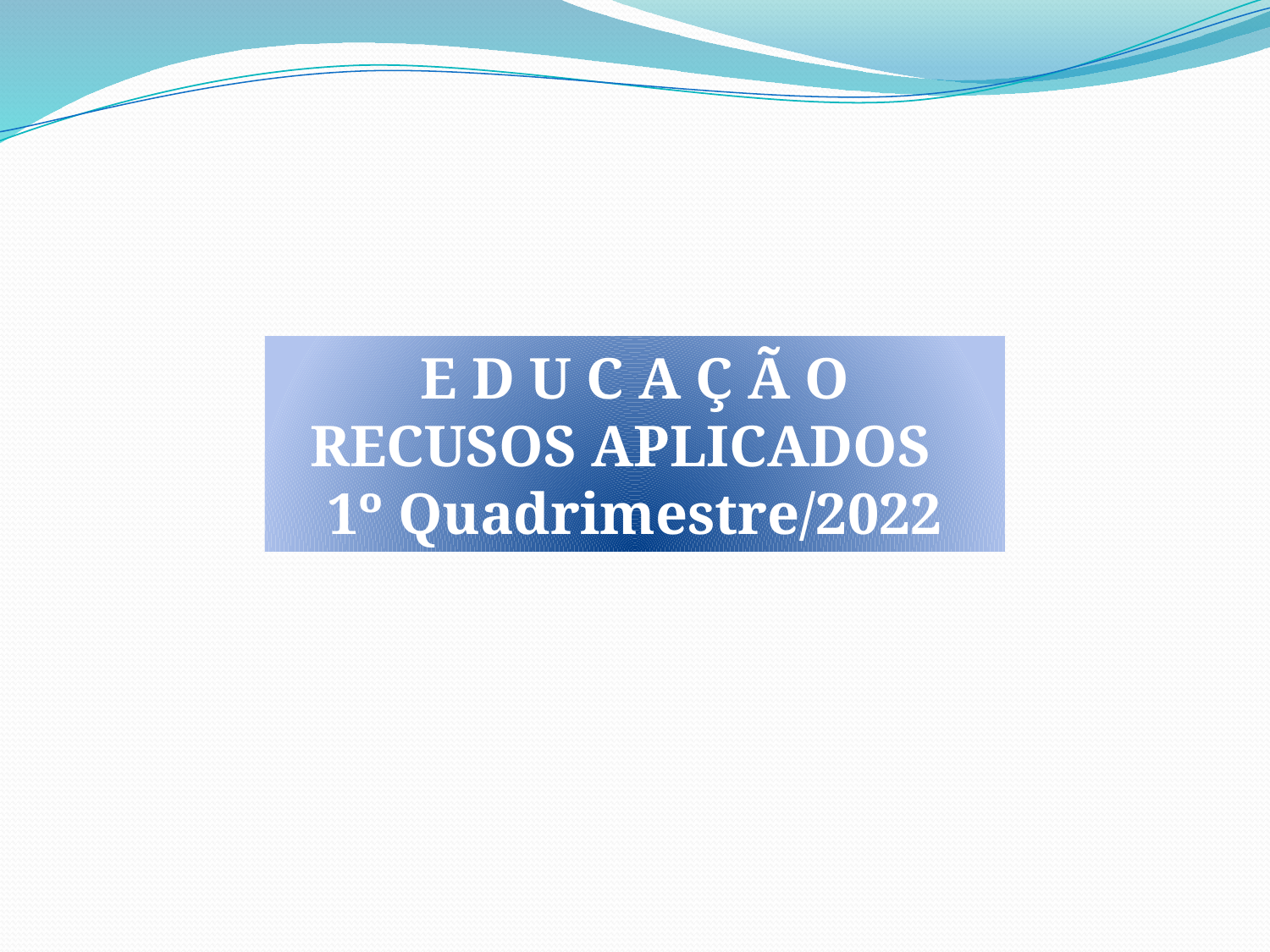

E D U C A Ç Ã O
RECUSOS APLICADOS
1º Quadrimestre/2022